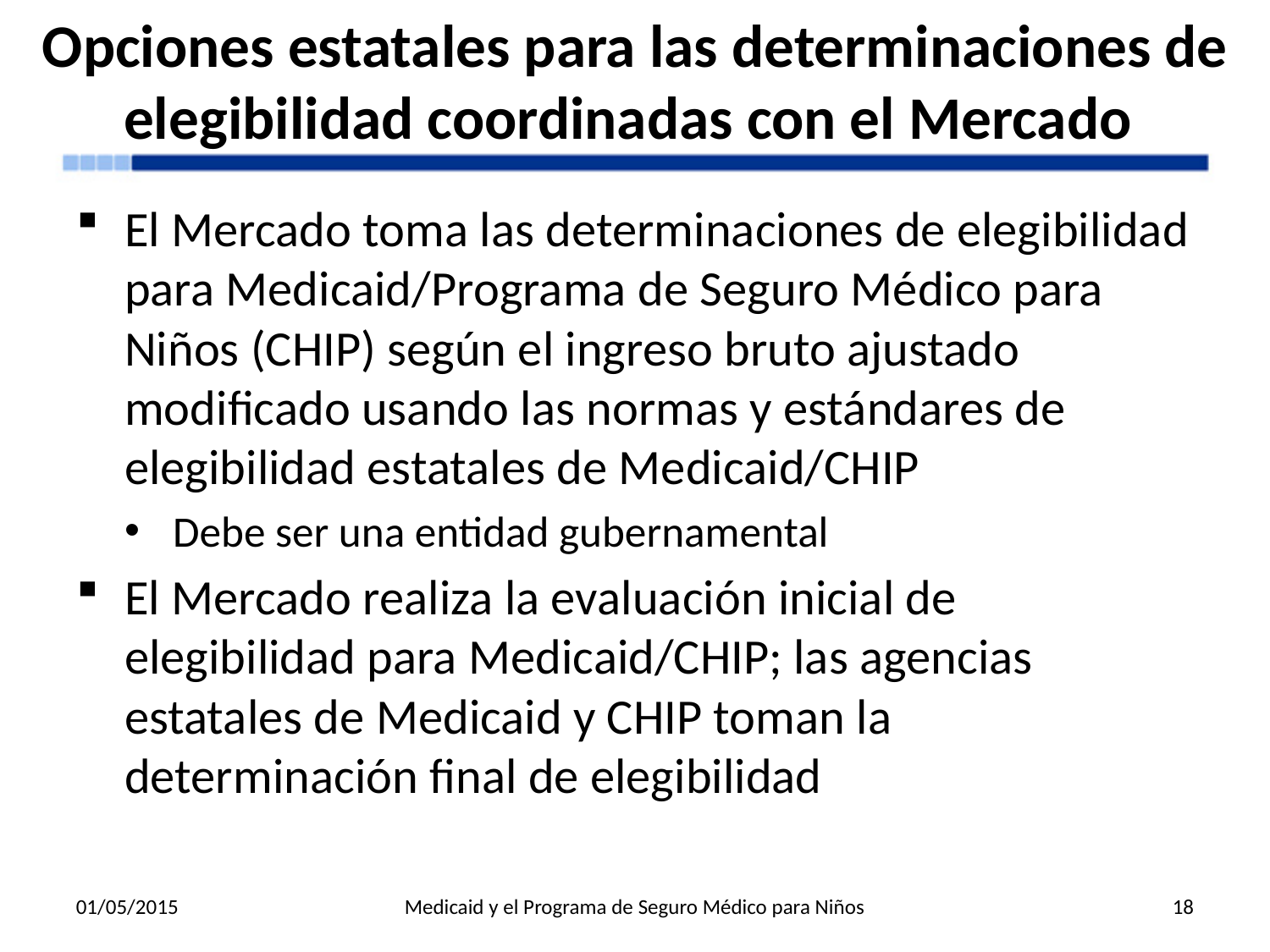

# Opciones estatales para las determinaciones de elegibilidad coordinadas con el Mercado
El Mercado toma las determinaciones de elegibilidad para Medicaid/Programa de Seguro Médico para Niños (CHIP) según el ingreso bruto ajustado modificado usando las normas y estándares de elegibilidad estatales de Medicaid/CHIP
Debe ser una entidad gubernamental
El Mercado realiza la evaluación inicial de elegibilidad para Medicaid/CHIP; las agencias estatales de Medicaid y CHIP toman la determinación final de elegibilidad

01/05/2015
Medicaid y el Programa de Seguro Médico para Niños
18